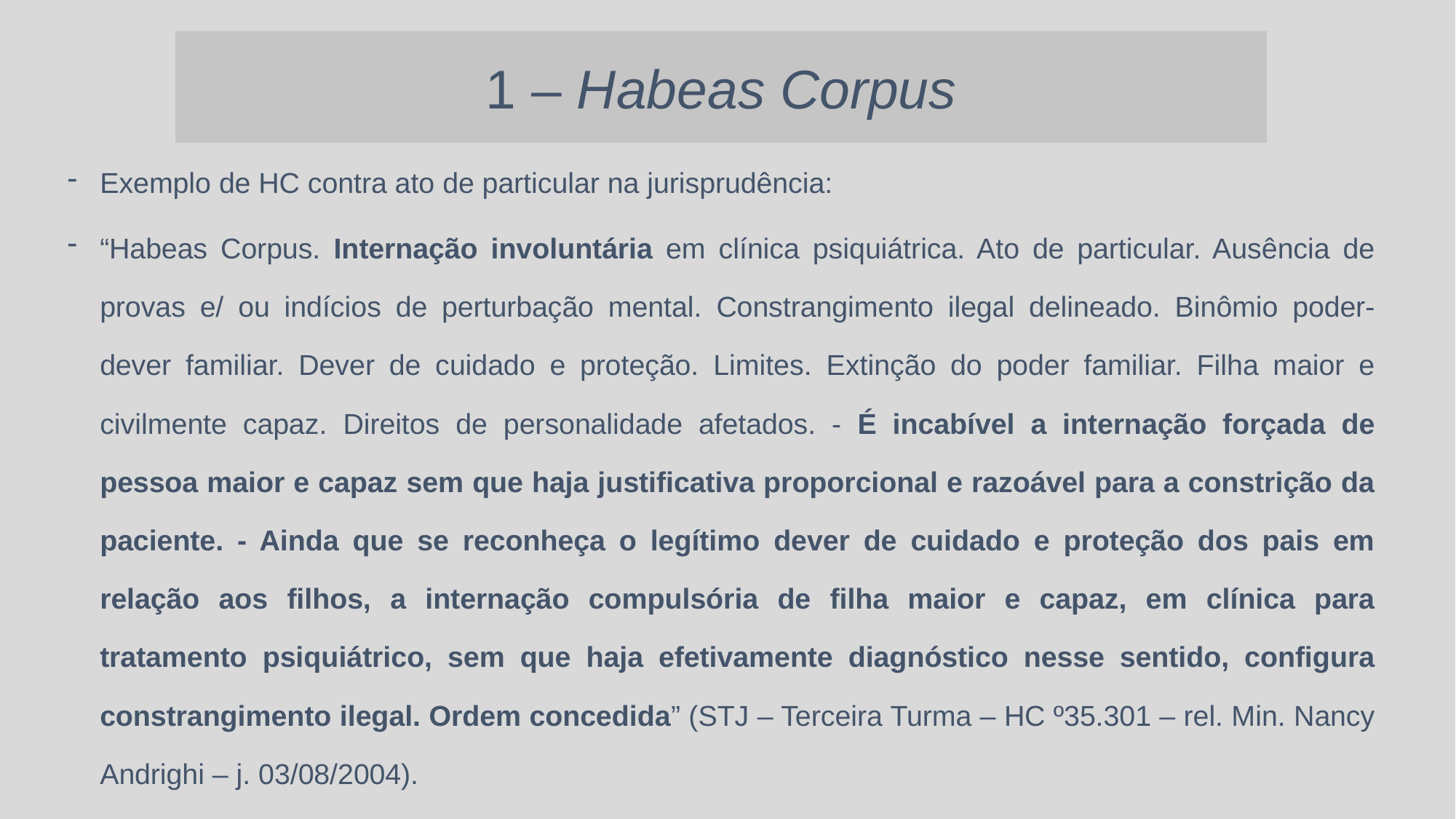

1 – Habeas Corpus
Exemplo de HC contra ato de particular na jurisprudência:
“Habeas Corpus. Internação involuntária em clínica psiquiátrica. Ato de particular. Ausência de provas e/ ou indícios de perturbação mental. Constrangimento ilegal delineado. Binômio poder-dever familiar. Dever de cuidado e proteção. Limites. Extinção do poder familiar. Filha maior e civilmente capaz. Direitos de personalidade afetados. - É incabível a internação forçada de pessoa maior e capaz sem que haja justificativa proporcional e razoável para a constrição da paciente. - Ainda que se reconheça o legítimo dever de cuidado e proteção dos pais em relação aos filhos, a internação compulsória de filha maior e capaz, em clínica para tratamento psiquiátrico, sem que haja efetivamente diagnóstico nesse sentido, configura constrangimento ilegal. Ordem concedida” (STJ – Terceira Turma – HC º35.301 – rel. Min. Nancy Andrighi – j. 03/08/2004).